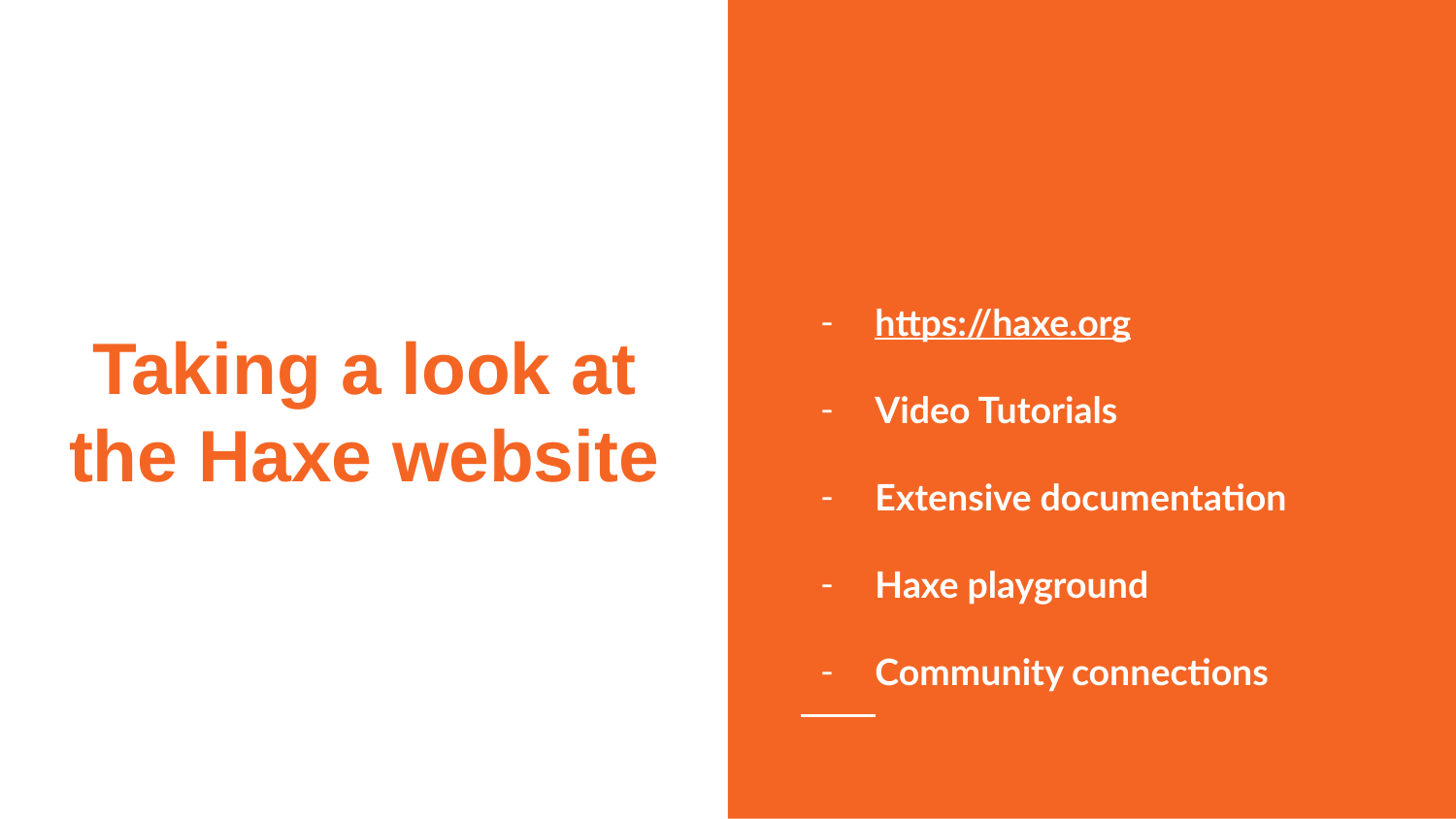

https://haxe.org
Video Tutorials
Extensive documentation
Haxe playground
Community connections
# Taking a look at the Haxe website